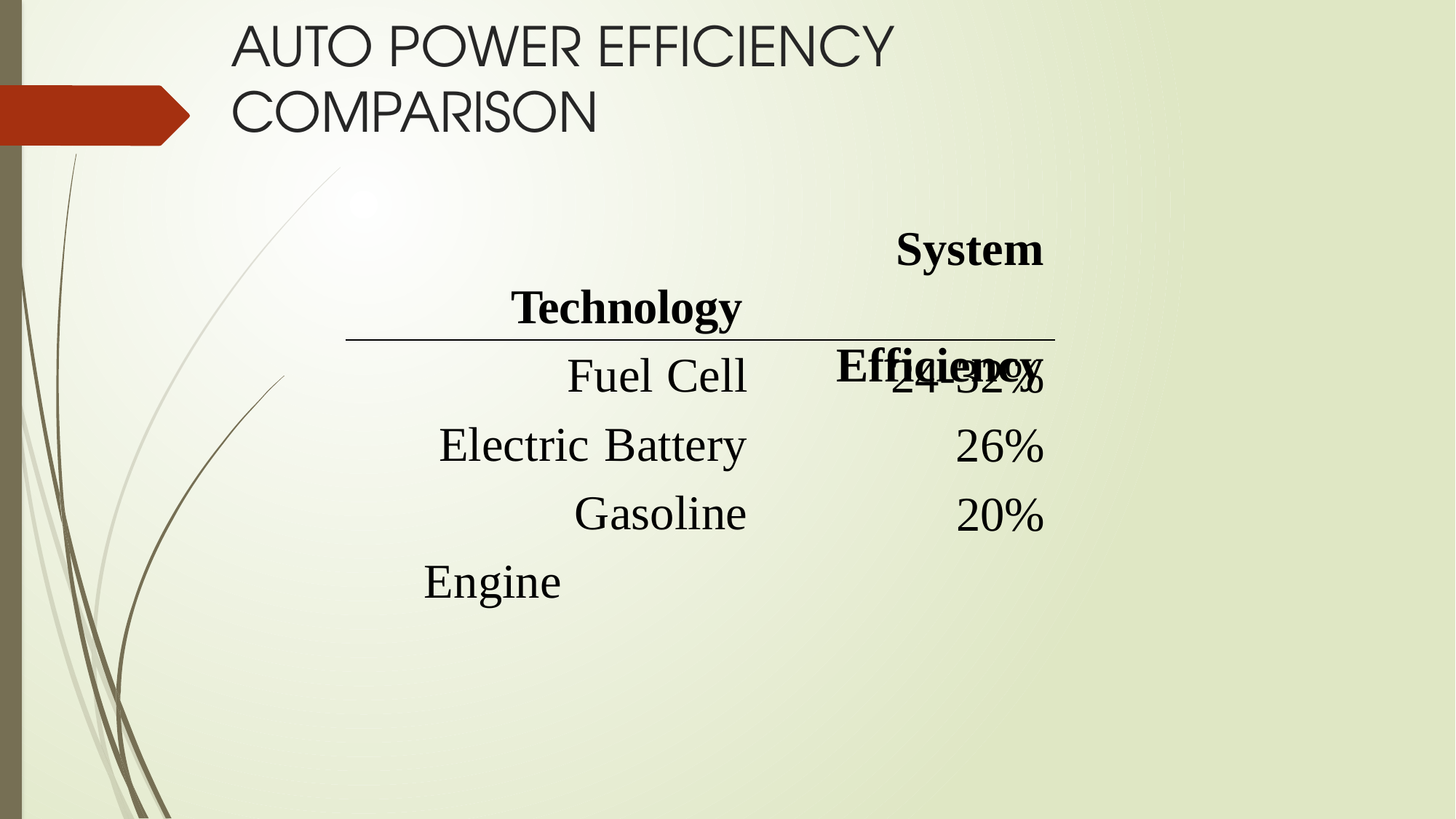

# AUTO POWER EFFICIENCY COMPARISON
System  Efficiency
Technology
Fuel Cell  Electric Battery  Gasoline Engine
24-32%
26%
20%